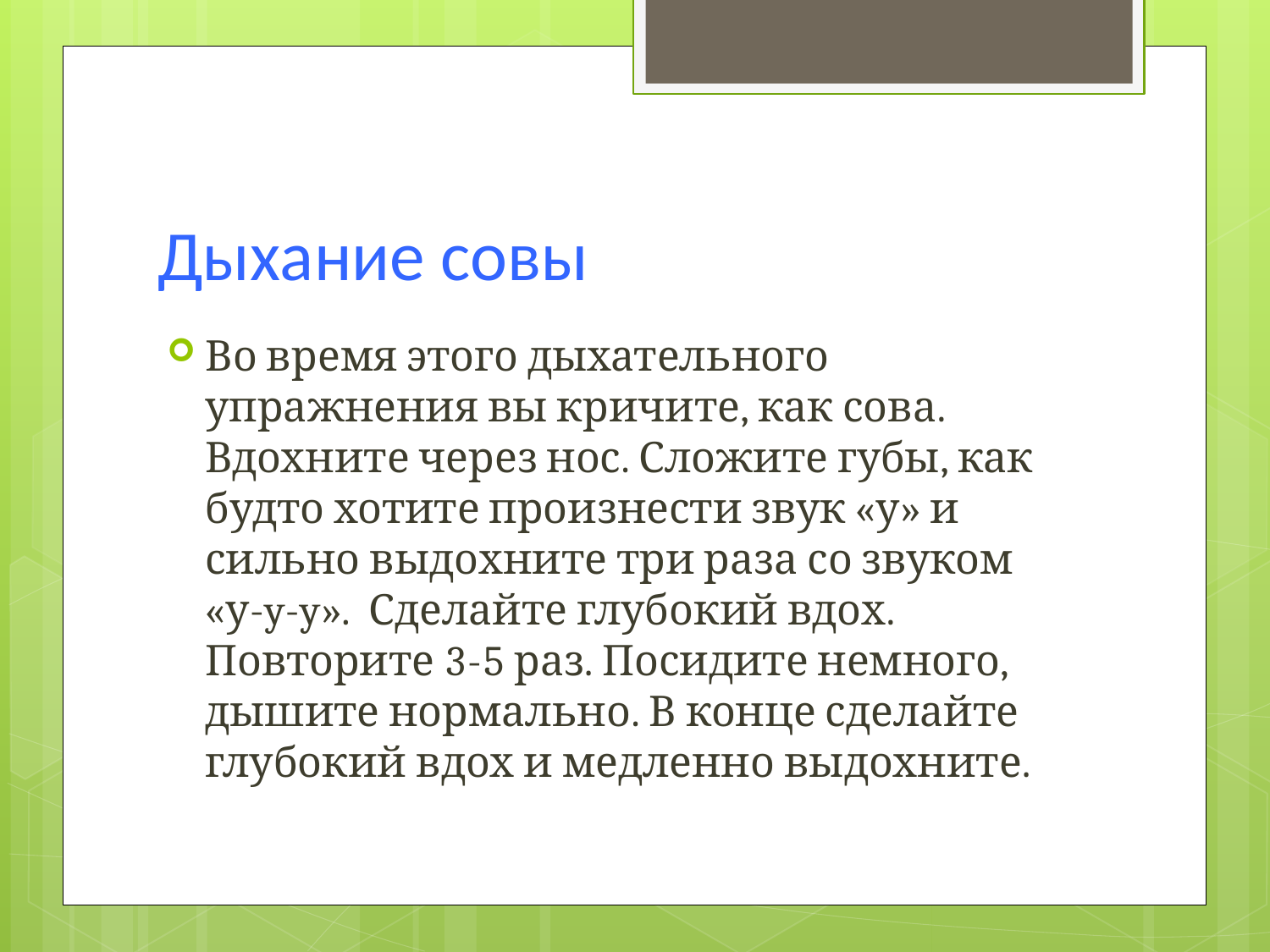

# Дыхание совы
Во время этого дыхательного упражнения вы кричите, как сова. Вдохните через нос. Сложите губы, как будто хотите произнести звук «у» и сильно выдохните три раза со звуком «у-y-y».  Сделайте глубокий вдох. Повторите 3-5 раз. Посидите немного, дышите нормально. В конце сделайте глубокий вдох и медленно выдохните.